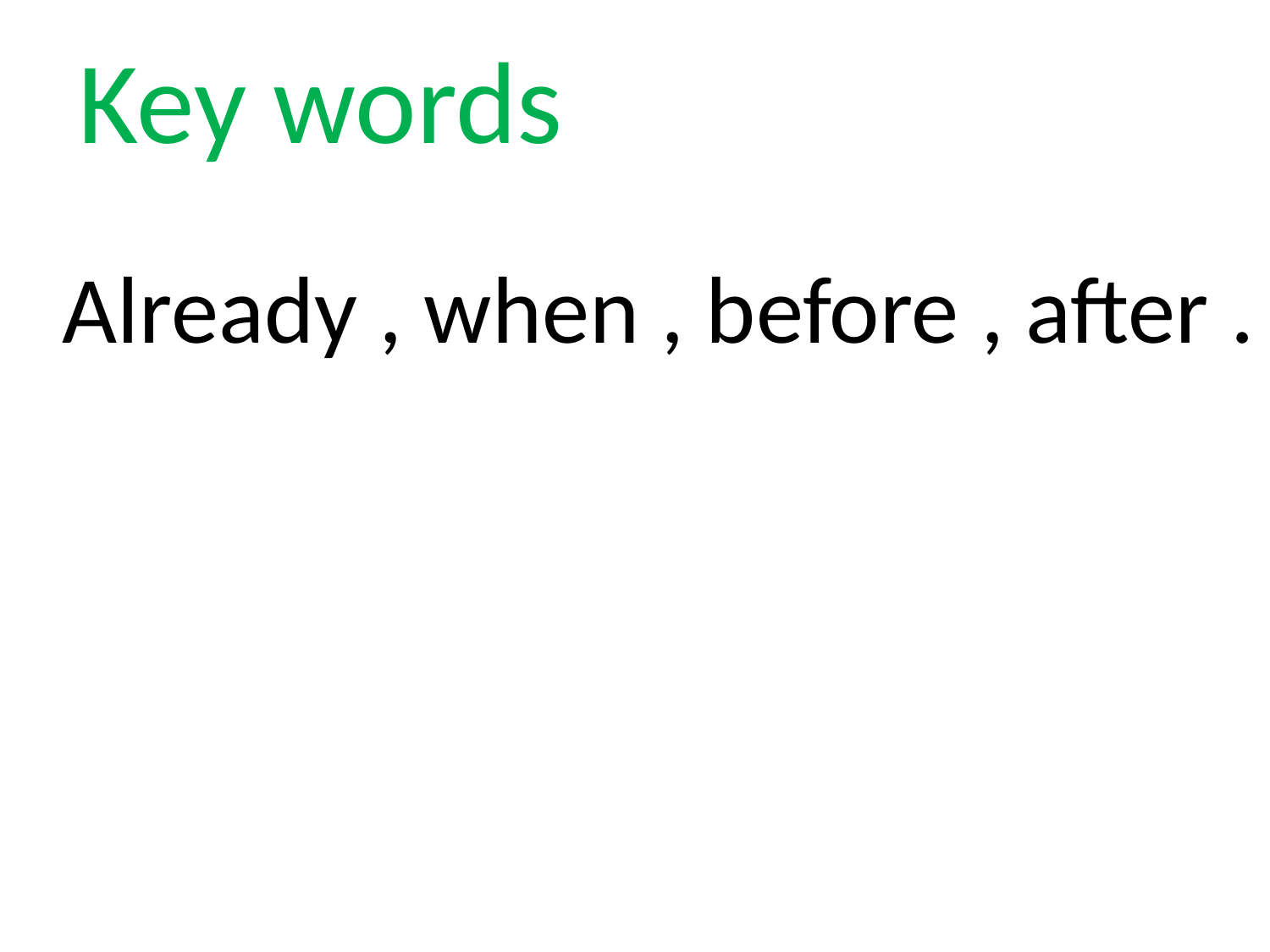

Key words
Already , when , before , after .